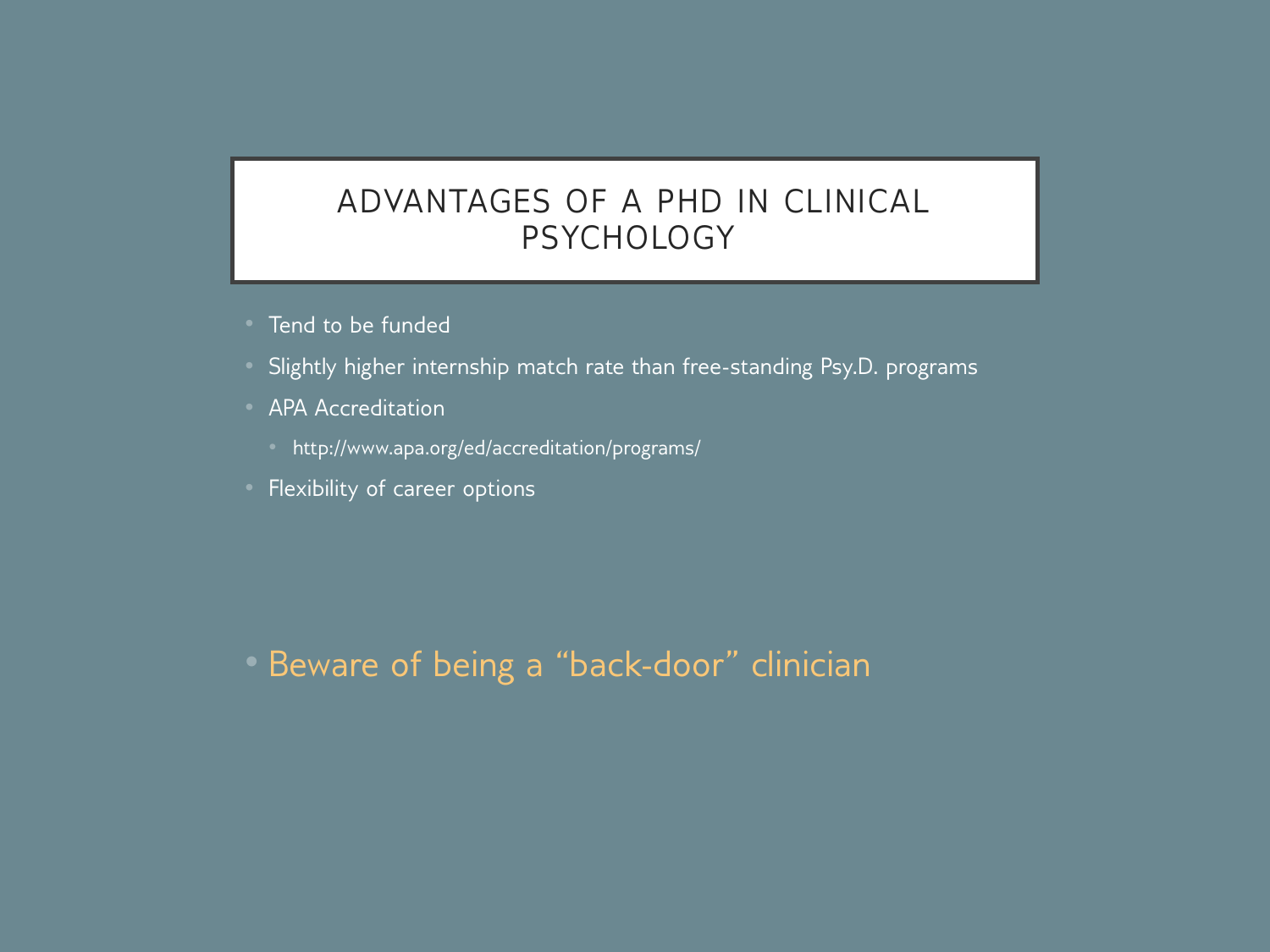

# Advantages of a phd in clinical psychology
Tend to be funded
Slightly higher internship match rate than free-standing Psy.D. programs
APA Accreditation
http://www.apa.org/ed/accreditation/programs/
Flexibility of career options

Beware of being a “back-door” clinician